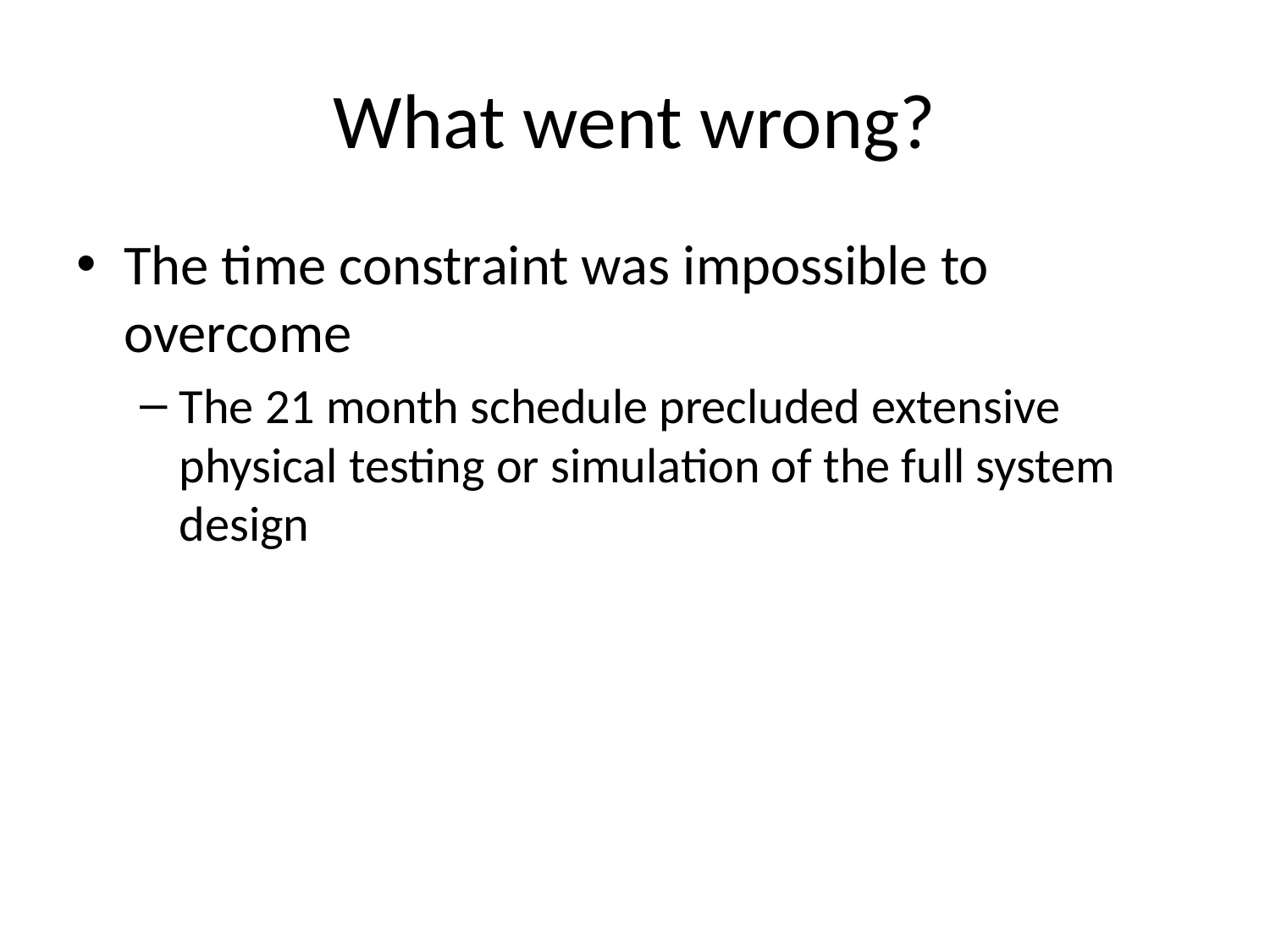

# What went wrong?
The time constraint was impossible to overcome
The 21 month schedule precluded extensive physical testing or simulation of the full system design